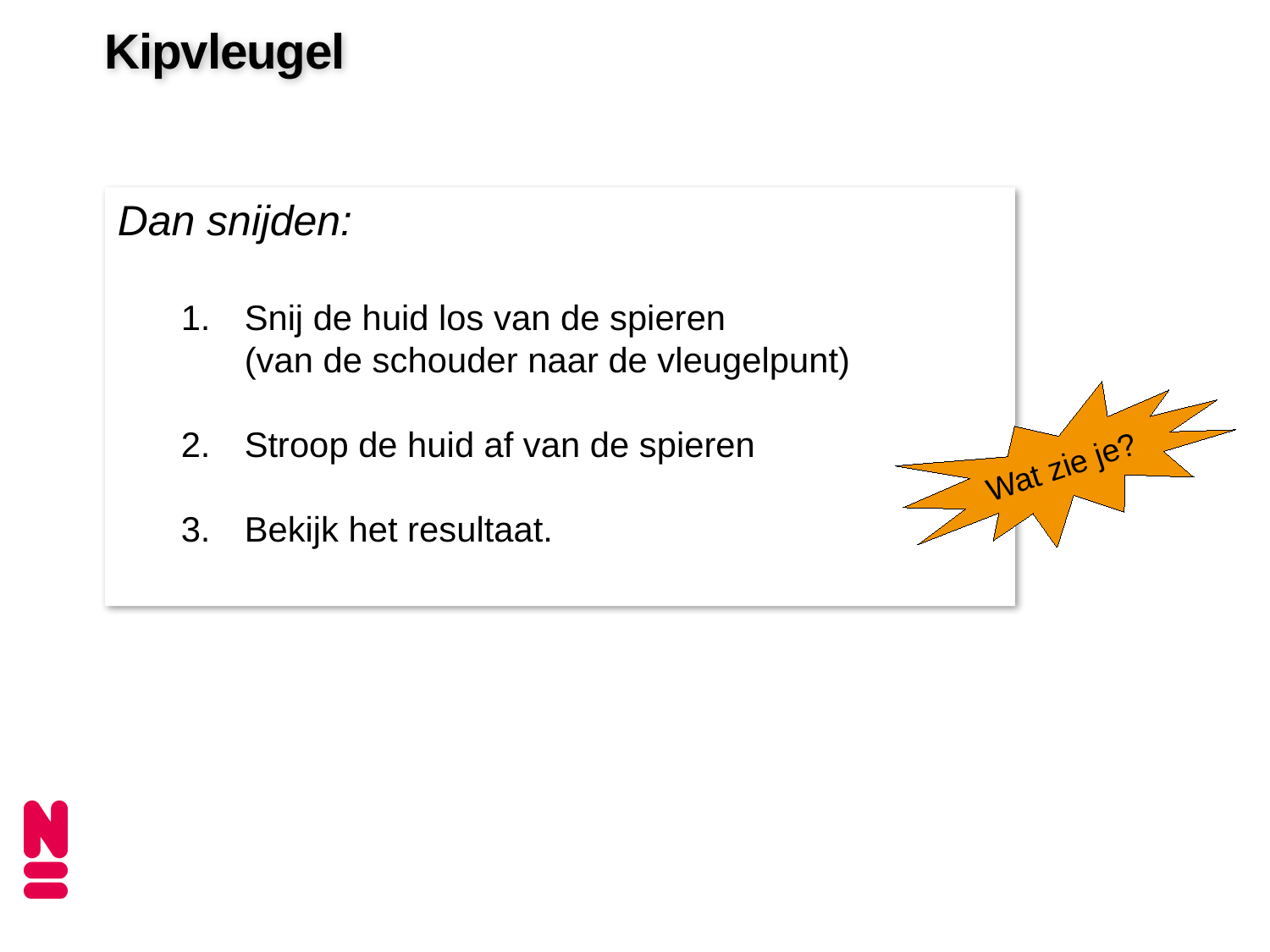

Kipvleugel
Dan snijden:

Snij de huid los van de spieren
	(van de schouder naar de vleugelpunt)

Stroop de huid af van de spieren

Bekijk het resultaat.

Wat zie je?